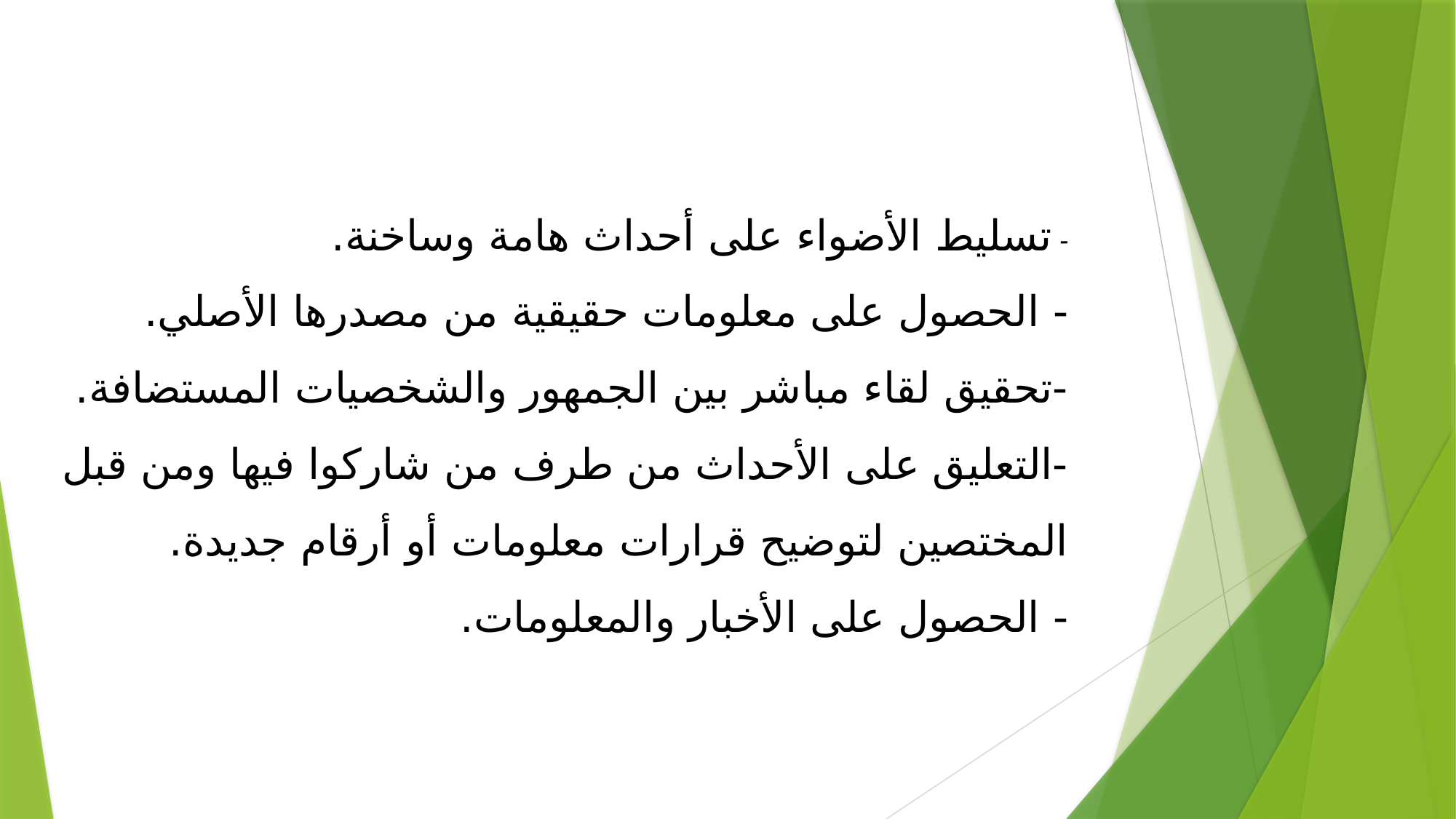

- تسليط الأضواء على أحداث هامة وساخنة.
- الحصول على معلومات حقيقية من مصدرها الأصلي.
-تحقيق لقاء مباشر بين الجمهور والشخصيات المستضافة.
-التعليق على الأحداث من طرف من شاركوا فيها ومن قبل المختصين لتوضيح قرارات معلومات أو أرقام جديدة.
- الحصول على الأخبار والمعلومات.